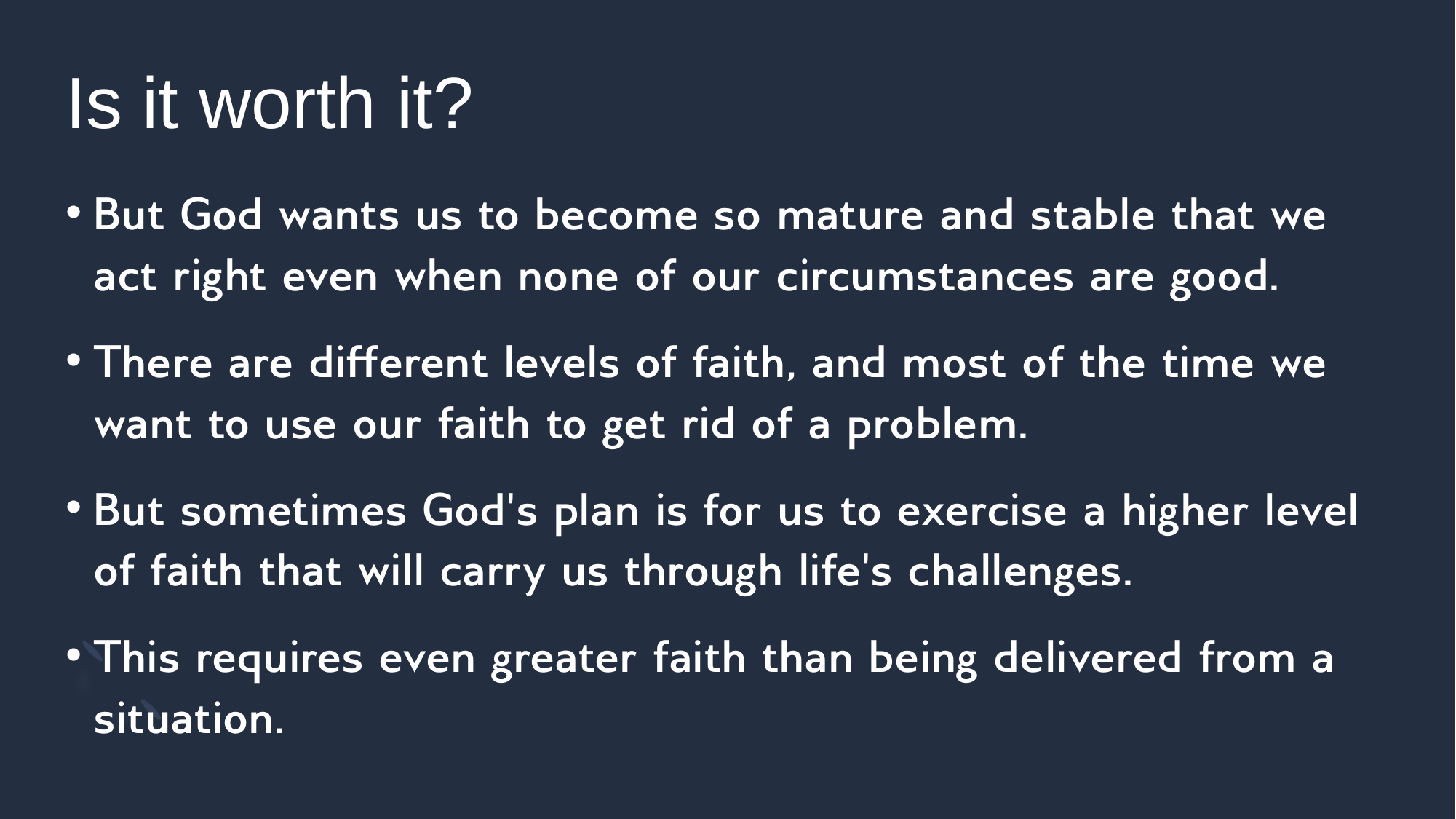

# Is it worth it?
But God wants us to become so mature and stable that we act right even when none of our circumstances are good.
There are different levels of faith, and most of the time we want to use our faith to get rid of a problem.
But sometimes God's plan is for us to exercise a higher level of faith that will carry us through life's challenges.
This requires even greater faith than being delivered from a situation.